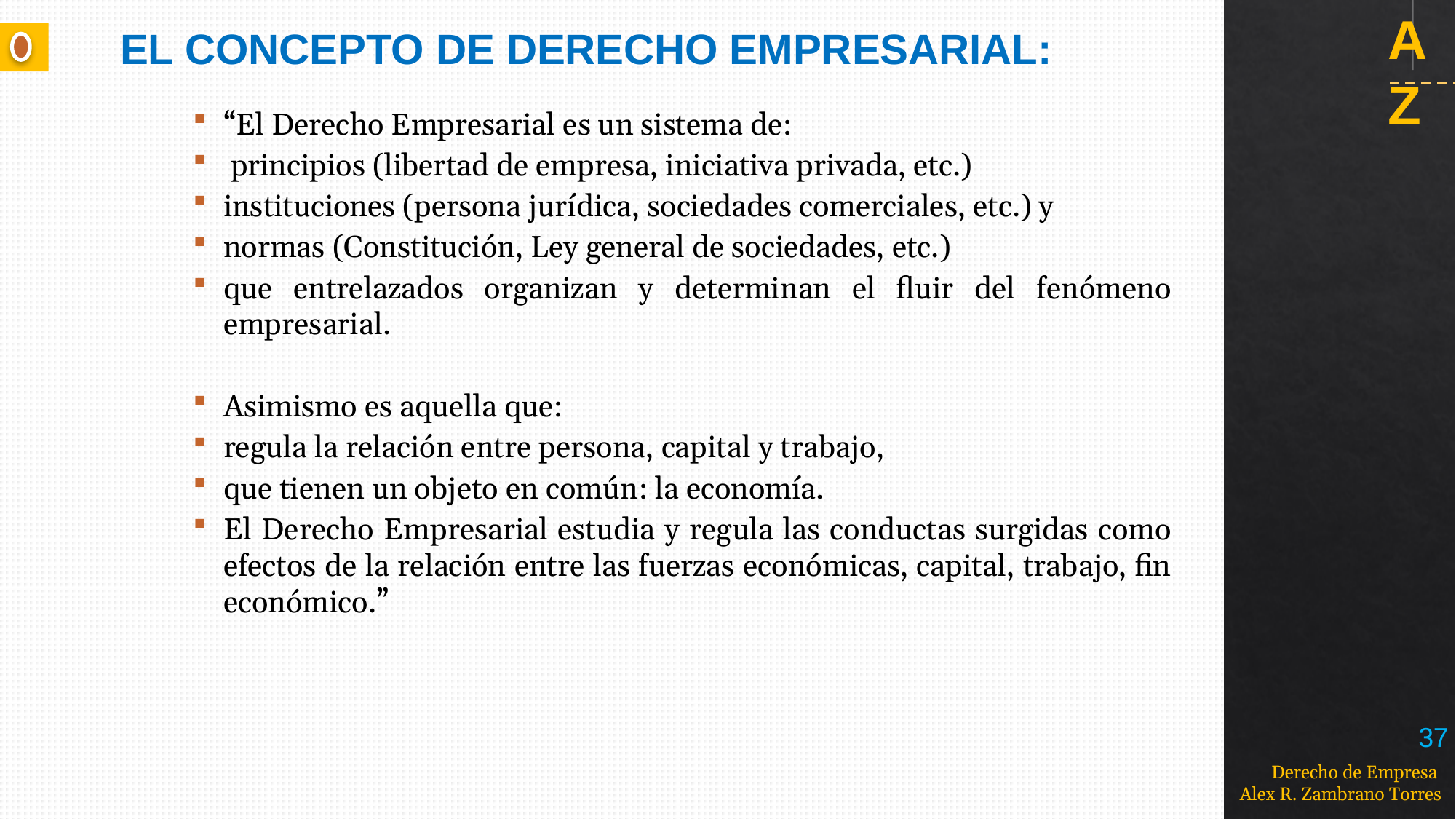

EL CONCEPTO DE DERECHO EMPRESARIAL:

“El Derecho Empresarial es un sistema de:
 principios (libertad de empresa, iniciativa privada, etc.)
instituciones (persona jurídica, sociedades comerciales, etc.) y
normas (Constitución, Ley general de sociedades, etc.)
que entrelazados organizan y determinan el fluir del fenómeno empresarial.

Asimismo es aquella que:
regula la relación entre persona, capital y trabajo,
que tienen un objeto en común: la economía.
El Derecho Empresarial estudia y regula las conductas surgidas como efectos de la relación entre las fuerzas económicas, capital, trabajo, fin económico.”
37